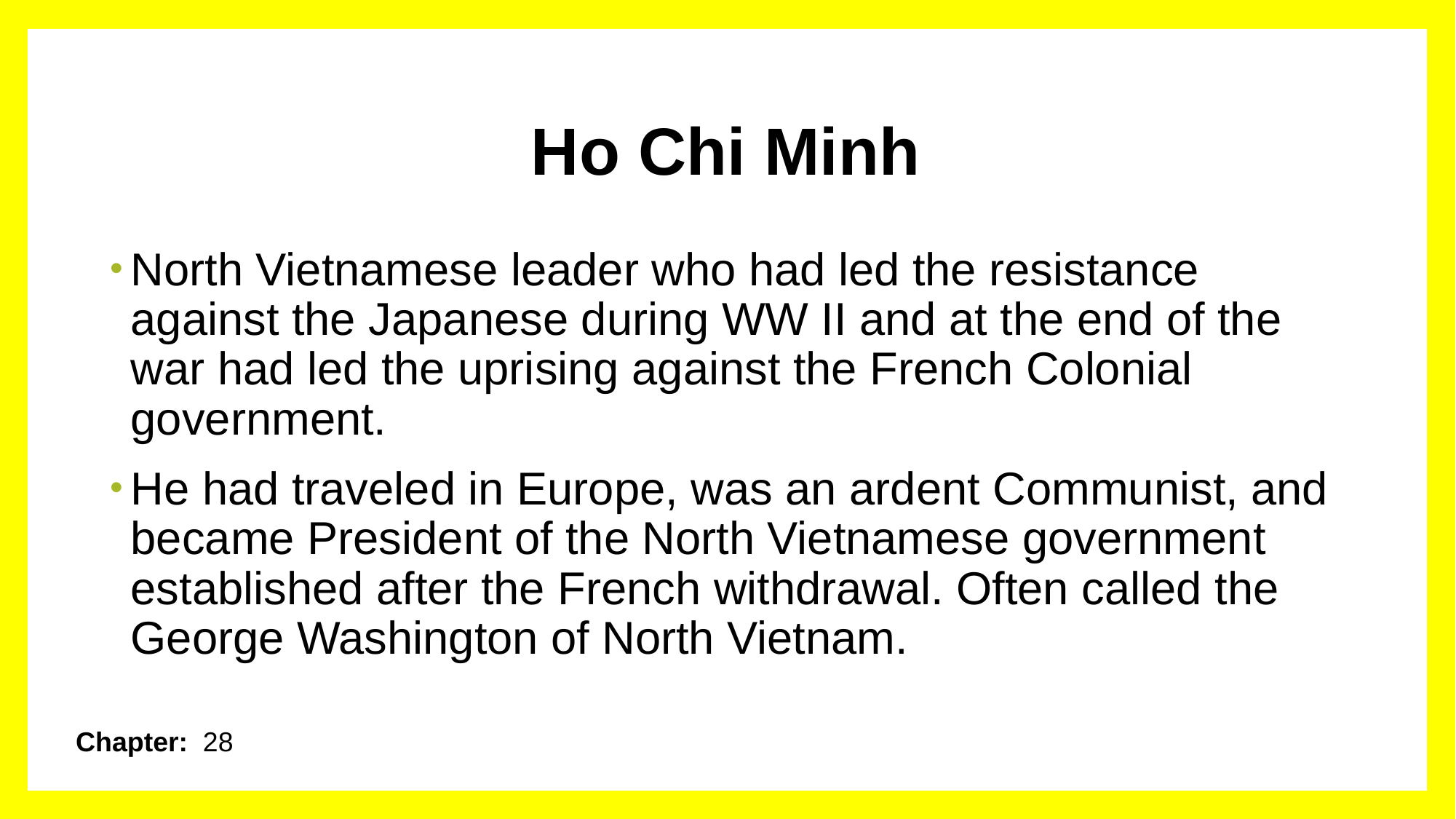

# Ho Chi Minh
North Vietnamese leader who had led the resistance against the Japanese during WW II and at the end of the war had led the uprising against the French Colonial government.
He had traveled in Europe, was an ardent Communist, and became President of the North Vietnamese government established after the French withdrawal. Often called the George Washington of North Vietnam.
Chapter:  28